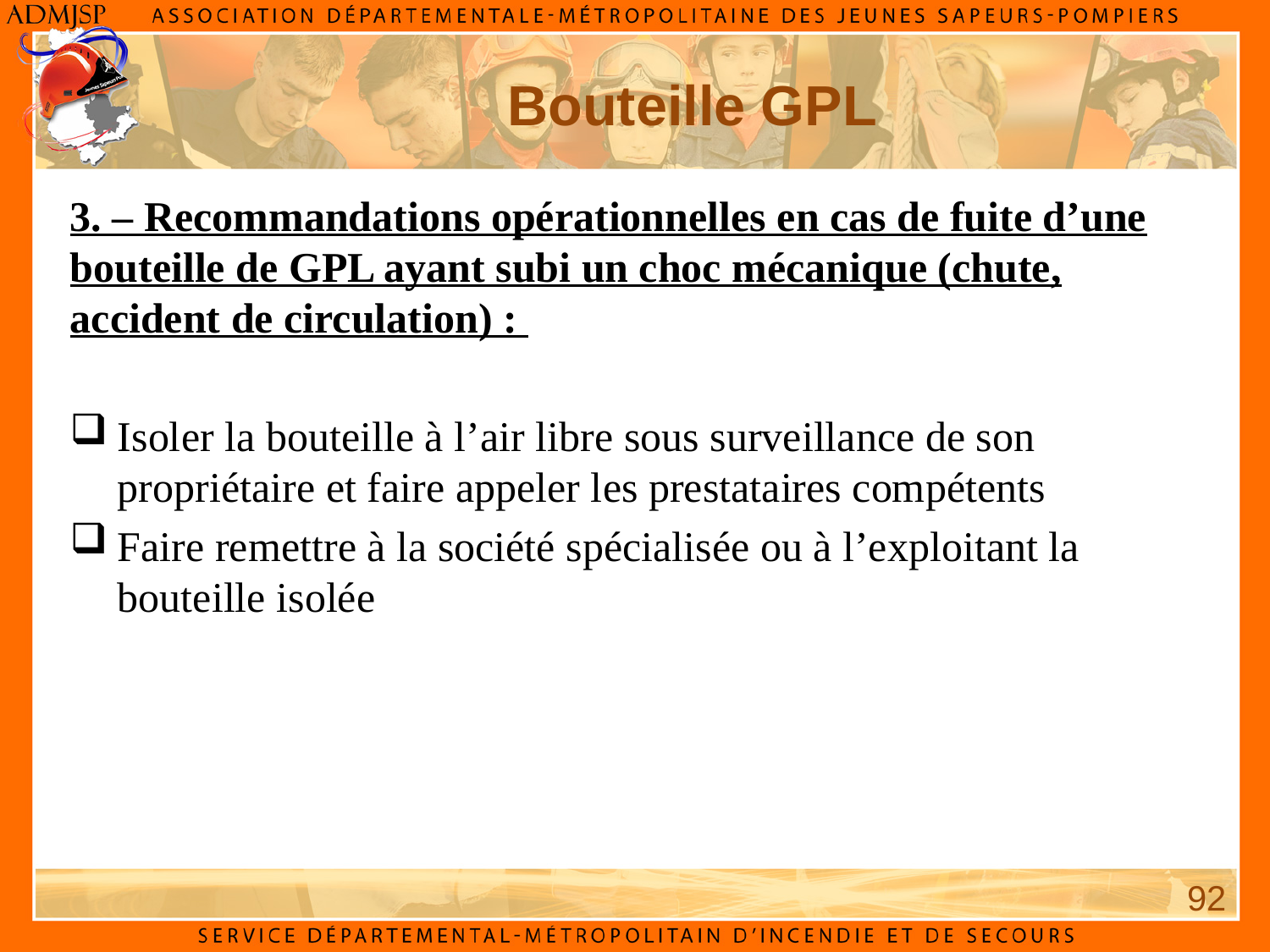

Bouteille GPL
3. – Recommandations opérationnelles en cas de fuite d’une bouteille de GPL ayant subi un choc mécanique (chute, accident de circulation) :

Isoler la bouteille à l’air libre sous surveillance de son propriétaire et faire appeler les prestataires compétents
Faire remettre à la société spécialisée ou à l’exploitant la bouteille isolée

92